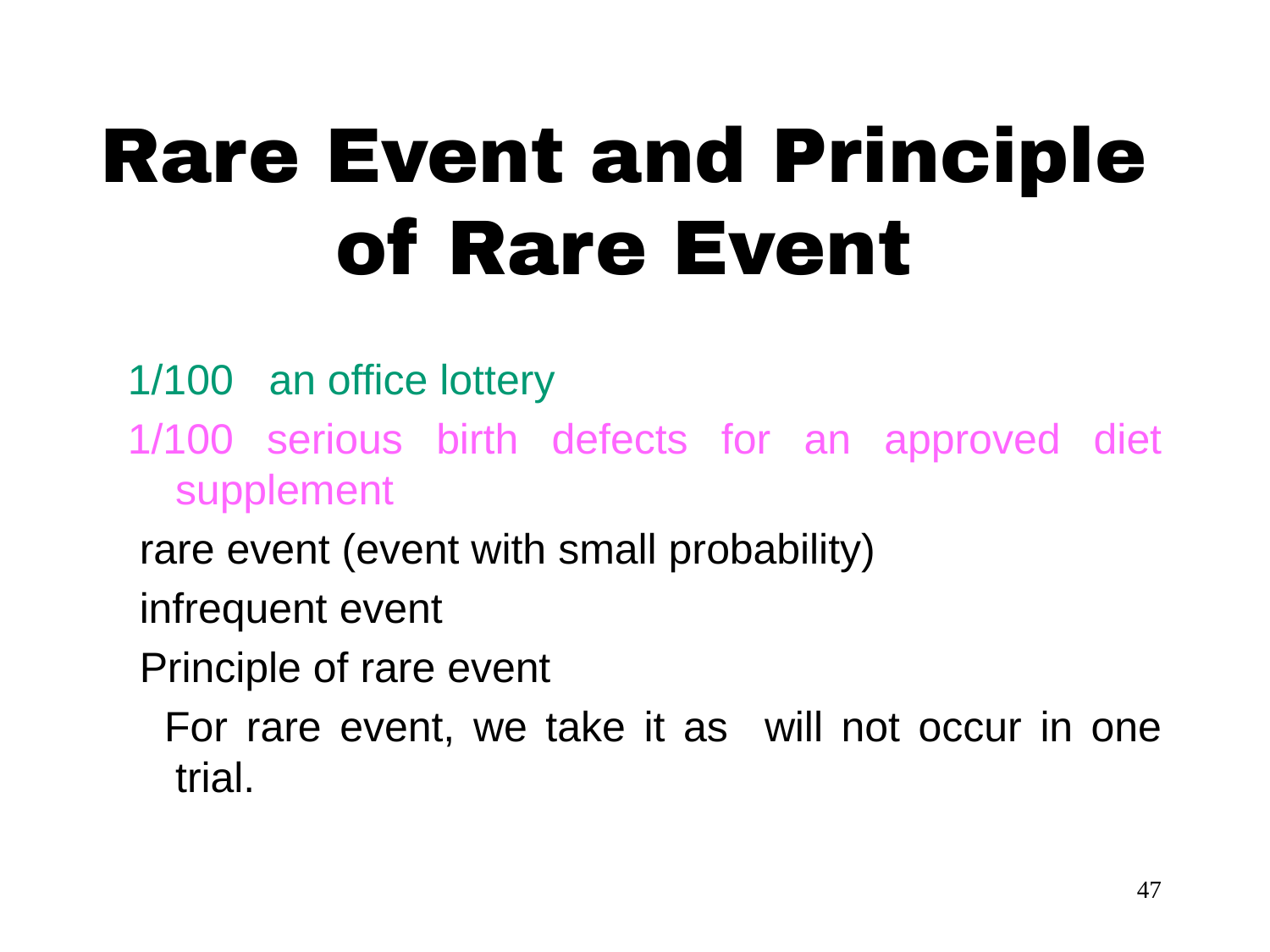

# Rare Event and Principle of Rare Event
1/100   an office lottery
1/100 serious birth defects for an approved diet supplement
 rare event (event with small probability)
 infrequent event
 Principle of rare event
  For rare event, we take it as  will not occur in one trial.
47